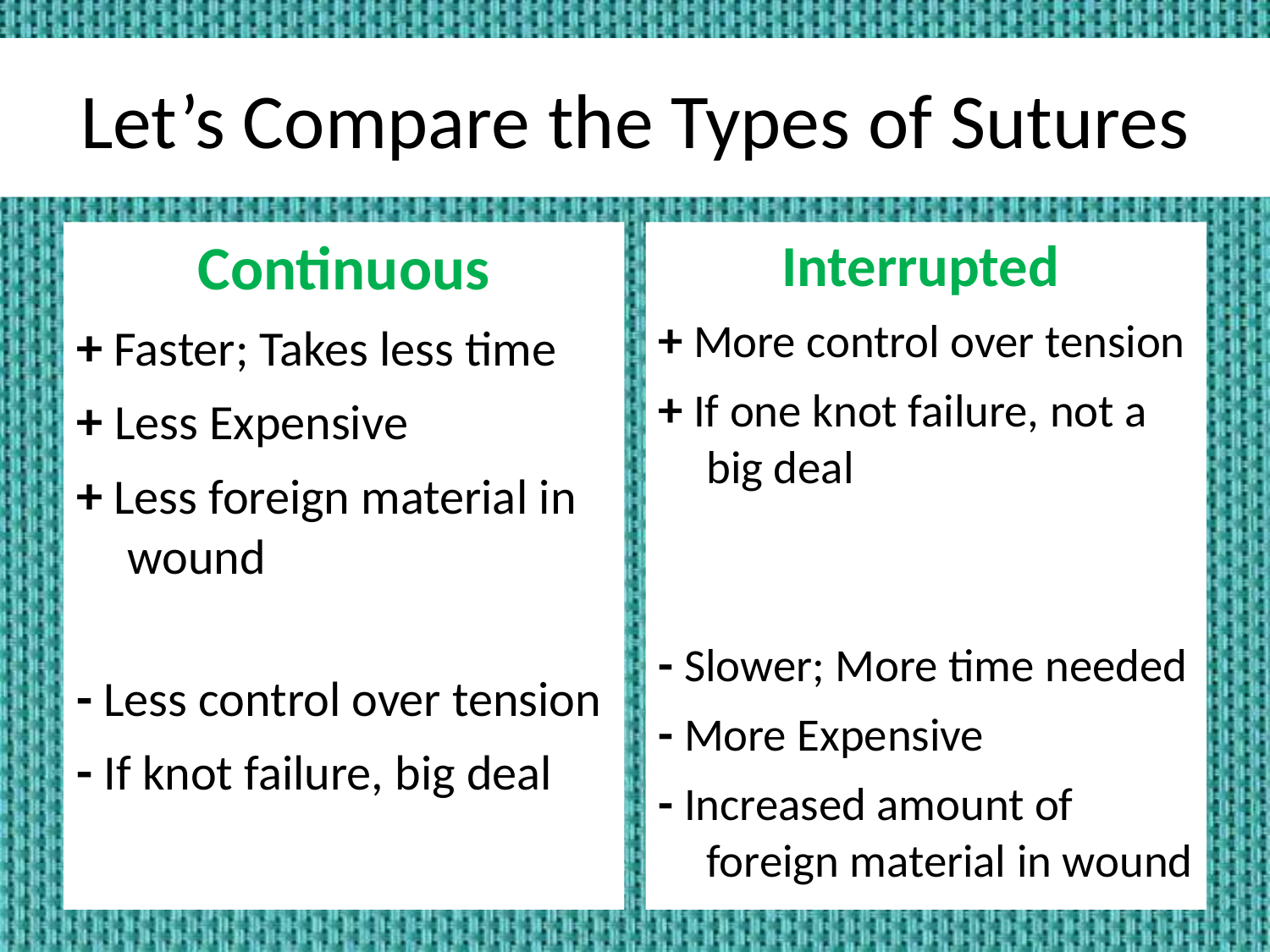

# Let’s Compare the Types of Sutures
Continuous
+ Faster; Takes less time
+ Less Expensive
+ Less foreign material in wound

- Less control over tension
- If knot failure, big deal

Interrupted
+ More control over tension
+ If one knot failure, not a big deal

- Slower; More time needed
- More Expensive
- Increased amount of foreign material in wound